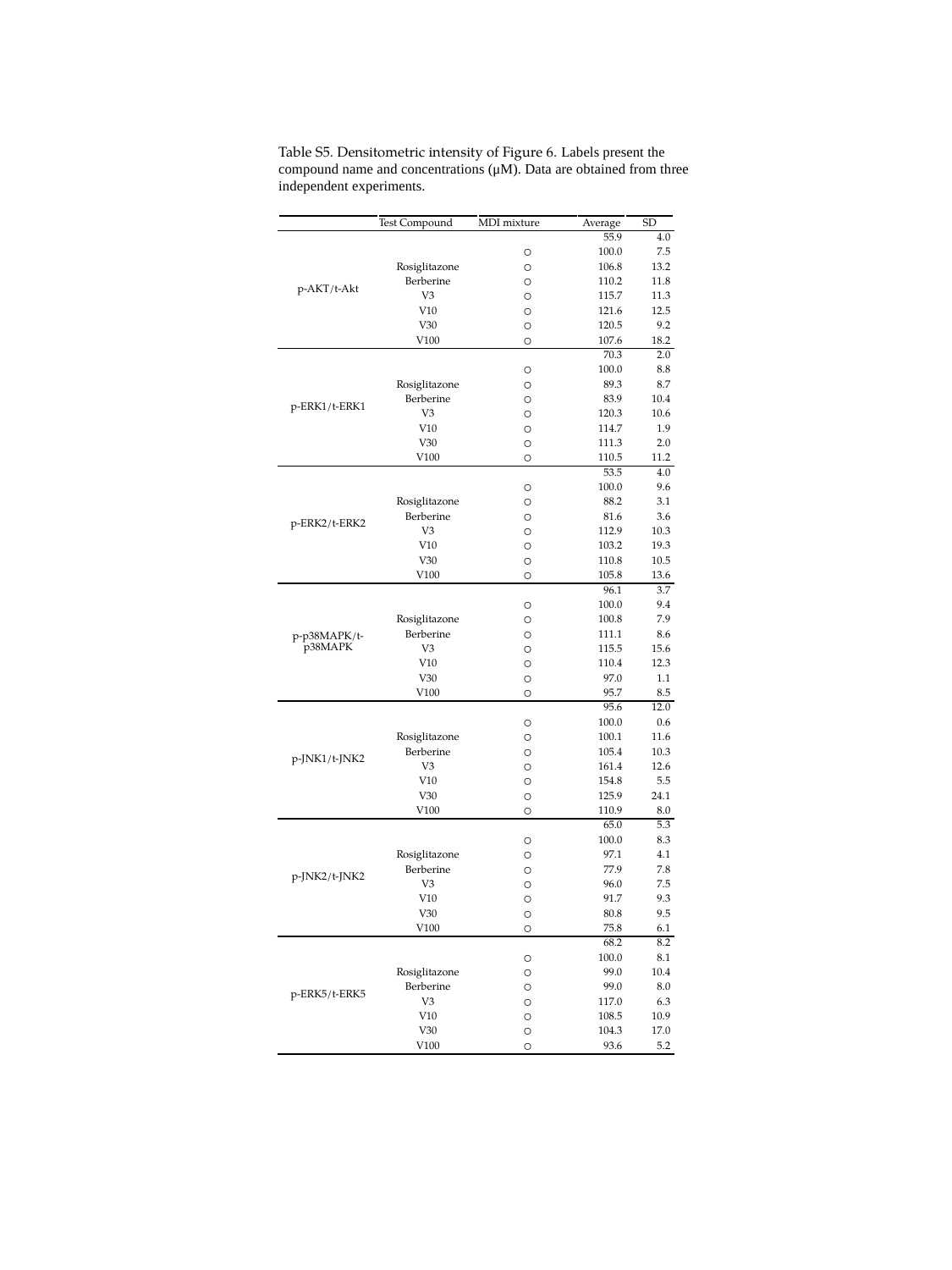

Table S5. Densitometric intensity of Figure 6. Labels present the compound name and concentrations (μM). Data are obtained from three independent experiments.
|  | Test Compound | MDI mixture | Average | SD |
| --- | --- | --- | --- | --- |
| p-AKT/t-Akt |  |  | 55.9 | 4.0 |
|  |  | ○ | 100.0 | 7.5 |
|  | Rosiglitazone | ○ | 106.8 | 13.2 |
|  | Berberine | ○ | 110.2 | 11.8 |
|  | V3 | ○ | 115.7 | 11.3 |
|  | V10 | ○ | 121.6 | 12.5 |
|  | V30 | ○ | 120.5 | 9.2 |
|  | V100 | ○ | 107.6 | 18.2 |
| p-ERK1/t-ERK1 |  |  | 70.3 | 2.0 |
|  |  | ○ | 100.0 | 8.8 |
|  | Rosiglitazone | ○ | 89.3 | 8.7 |
|  | Berberine | ○ | 83.9 | 10.4 |
|  | V3 | ○ | 120.3 | 10.6 |
|  | V10 | ○ | 114.7 | 1.9 |
|  | V30 | ○ | 111.3 | 2.0 |
|  | V100 | ○ | 110.5 | 11.2 |
| p-ERK2/t-ERK2 |  |  | 53.5 | 4.0 |
|  |  | ○ | 100.0 | 9.6 |
|  | Rosiglitazone | ○ | 88.2 | 3.1 |
|  | Berberine | ○ | 81.6 | 3.6 |
|  | V3 | ○ | 112.9 | 10.3 |
|  | V10 | ○ | 103.2 | 19.3 |
|  | V30 | ○ | 110.8 | 10.5 |
|  | V100 | ○ | 105.8 | 13.6 |
| p-p38MAPK/t-p38MAPK |  |  | 96.1 | 3.7 |
|  |  | ○ | 100.0 | 9.4 |
|  | Rosiglitazone | ○ | 100.8 | 7.9 |
|  | Berberine | ○ | 111.1 | 8.6 |
|  | V3 | ○ | 115.5 | 15.6 |
|  | V10 | ○ | 110.4 | 12.3 |
|  | V30 | ○ | 97.0 | 1.1 |
|  | V100 | ○ | 95.7 | 8.5 |
| p-JNK1/t-JNK2 |  |  | 95.6 | 12.0 |
|  |  | ○ | 100.0 | 0.6 |
|  | Rosiglitazone | ○ | 100.1 | 11.6 |
|  | Berberine | ○ | 105.4 | 10.3 |
|  | V3 | ○ | 161.4 | 12.6 |
|  | V10 | ○ | 154.8 | 5.5 |
|  | V30 | ○ | 125.9 | 24.1 |
|  | V100 | ○ | 110.9 | 8.0 |
| p-JNK2/t-JNK2 |  |  | 65.0 | 5.3 |
|  |  | ○ | 100.0 | 8.3 |
|  | Rosiglitazone | ○ | 97.1 | 4.1 |
|  | Berberine | ○ | 77.9 | 7.8 |
|  | V3 | ○ | 96.0 | 7.5 |
|  | V10 | ○ | 91.7 | 9.3 |
|  | V30 | ○ | 80.8 | 9.5 |
|  | V100 | ○ | 75.8 | 6.1 |
| p-ERK5/t-ERK5 |  |  | 68.2 | 8.2 |
|  |  | ○ | 100.0 | 8.1 |
|  | Rosiglitazone | ○ | 99.0 | 10.4 |
|  | Berberine | ○ | 99.0 | 8.0 |
|  | V3 | ○ | 117.0 | 6.3 |
|  | V10 | ○ | 108.5 | 10.9 |
|  | V30 | ○ | 104.3 | 17.0 |
|  | V100 | ○ | 93.6 | 5.2 |